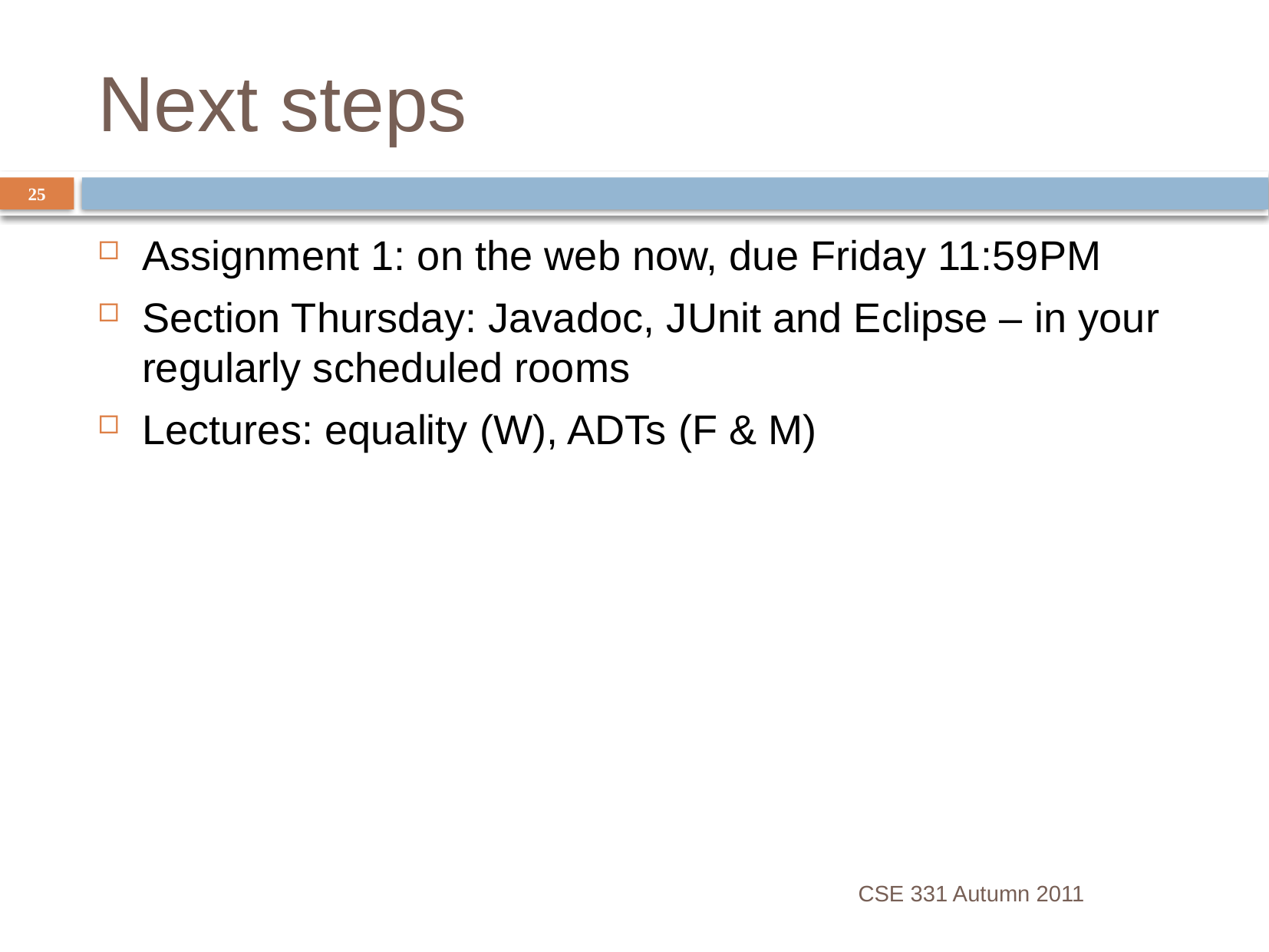

# Next steps
25
Assignment 1: on the web now, due Friday 11:59PM
Section Thursday: Javadoc, JUnit and Eclipse – in your regularly scheduled rooms
Lectures: equality (W), ADTs (F & M)
CSE 331 Autumn 2011